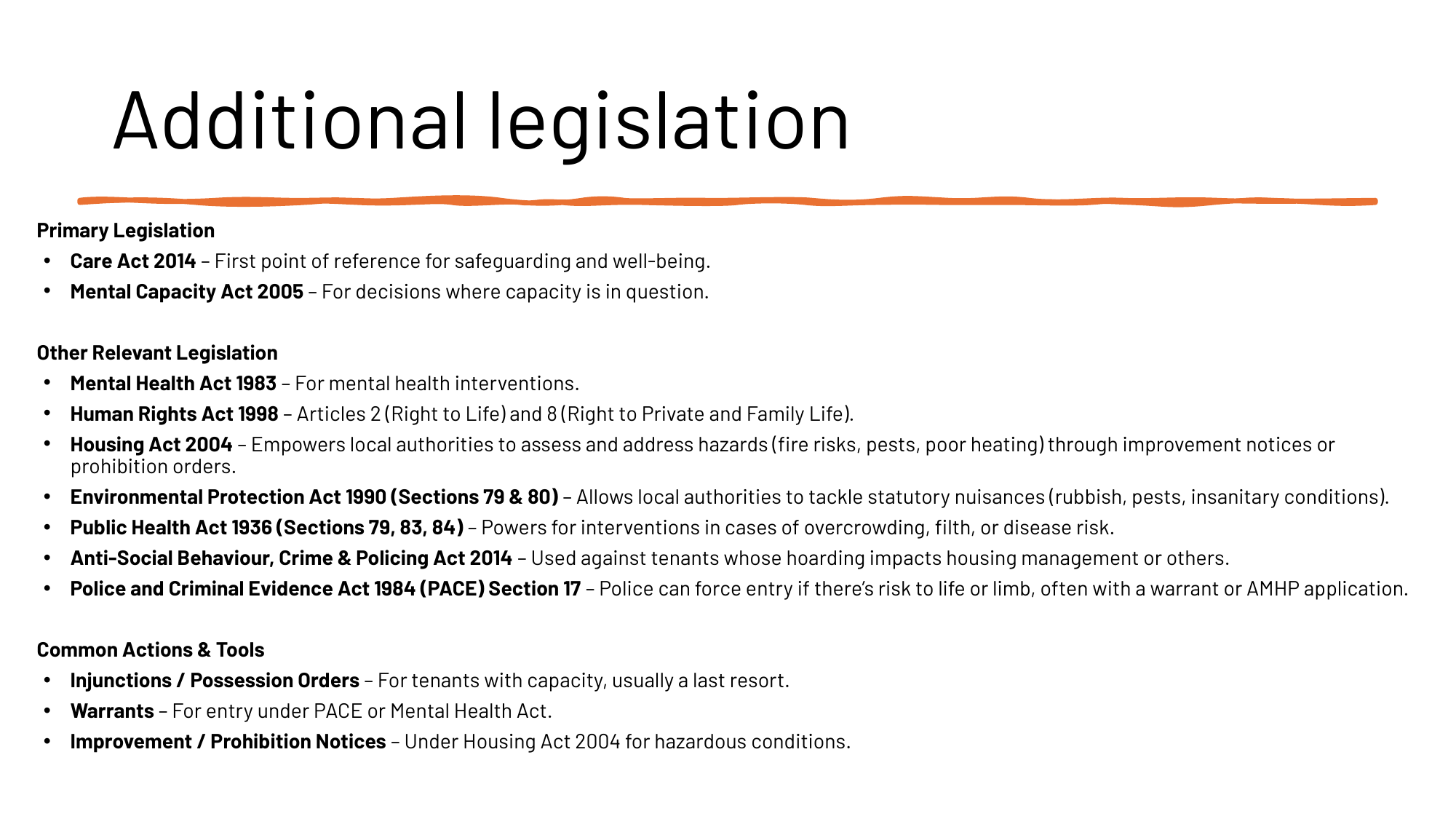

# Additional legislation

Primary Legislation
Care Act 2014 – First point of reference for safeguarding and well-being.
Mental Capacity Act 2005 – For decisions where capacity is in question.

Other Relevant Legislation
Mental Health Act 1983 – For mental health interventions.
Human Rights Act 1998 – Articles 2 (Right to Life) and 8 (Right to Private and Family Life).
Housing Act 2004 – Empowers local authorities to assess and address hazards (fire risks, pests, poor heating) through improvement notices or prohibition orders.
Environmental Protection Act 1990 (Sections 79 & 80) – Allows local authorities to tackle statutory nuisances (rubbish, pests, insanitary conditions).
Public Health Act 1936 (Sections 79, 83, 84) – Powers for interventions in cases of overcrowding, filth, or disease risk.
Anti-Social Behaviour, Crime & Policing Act 2014 – Used against tenants whose hoarding impacts housing management or others.
Police and Criminal Evidence Act 1984 (PACE) Section 17 – Police can force entry if there’s risk to life or limb, often with a warrant or AMHP application.

Common Actions & Tools
Injunctions / Possession Orders – For tenants with capacity, usually a last resort.
Warrants – For entry under PACE or Mental Health Act.
Improvement / Prohibition Notices – Under Housing Act 2004 for hazardous conditions.